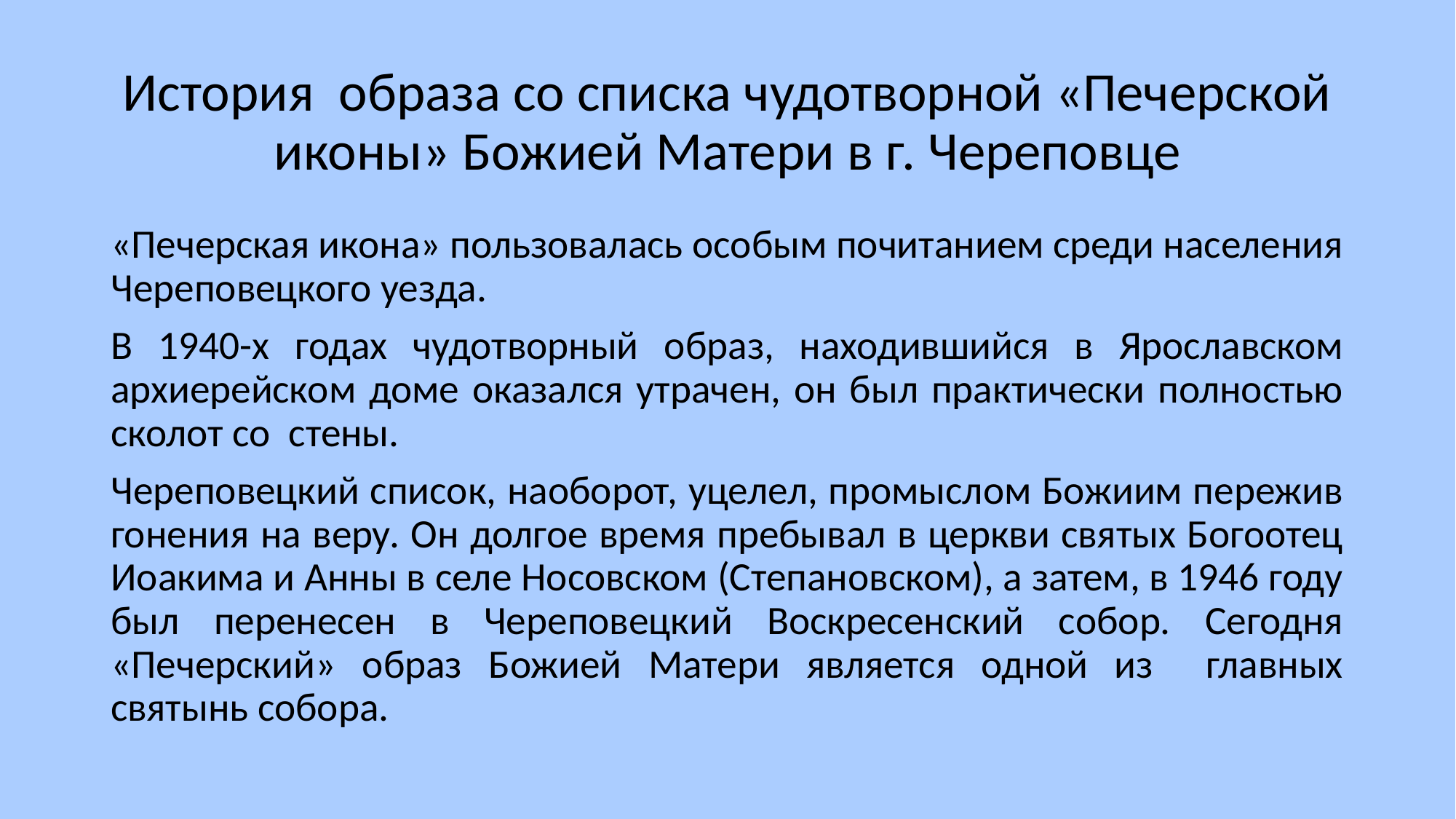

# История  образа со списка чудотворной «Печерской иконы» Божией Матери в г. Череповце
«Печерская икона» пользовалась особым почитанием среди населения Череповецкого уезда.
В 1940-х годах чудотворный образ, находившийся в Ярославском архиерейском доме оказался утрачен, он был практически полностью сколот со  стены.
Череповецкий список, наоборот, уцелел, промыслом Божиим пережив гонения на веру. Он долгое время пребывал в церкви святых Богоотец Иоакима и Анны в селе Носовском (Степановском), а затем, в 1946 году был перенесен в Череповецкий Воскресенский собор. Сегодня «Печерский» образ Божией Матери является одной из  главных святынь собора.